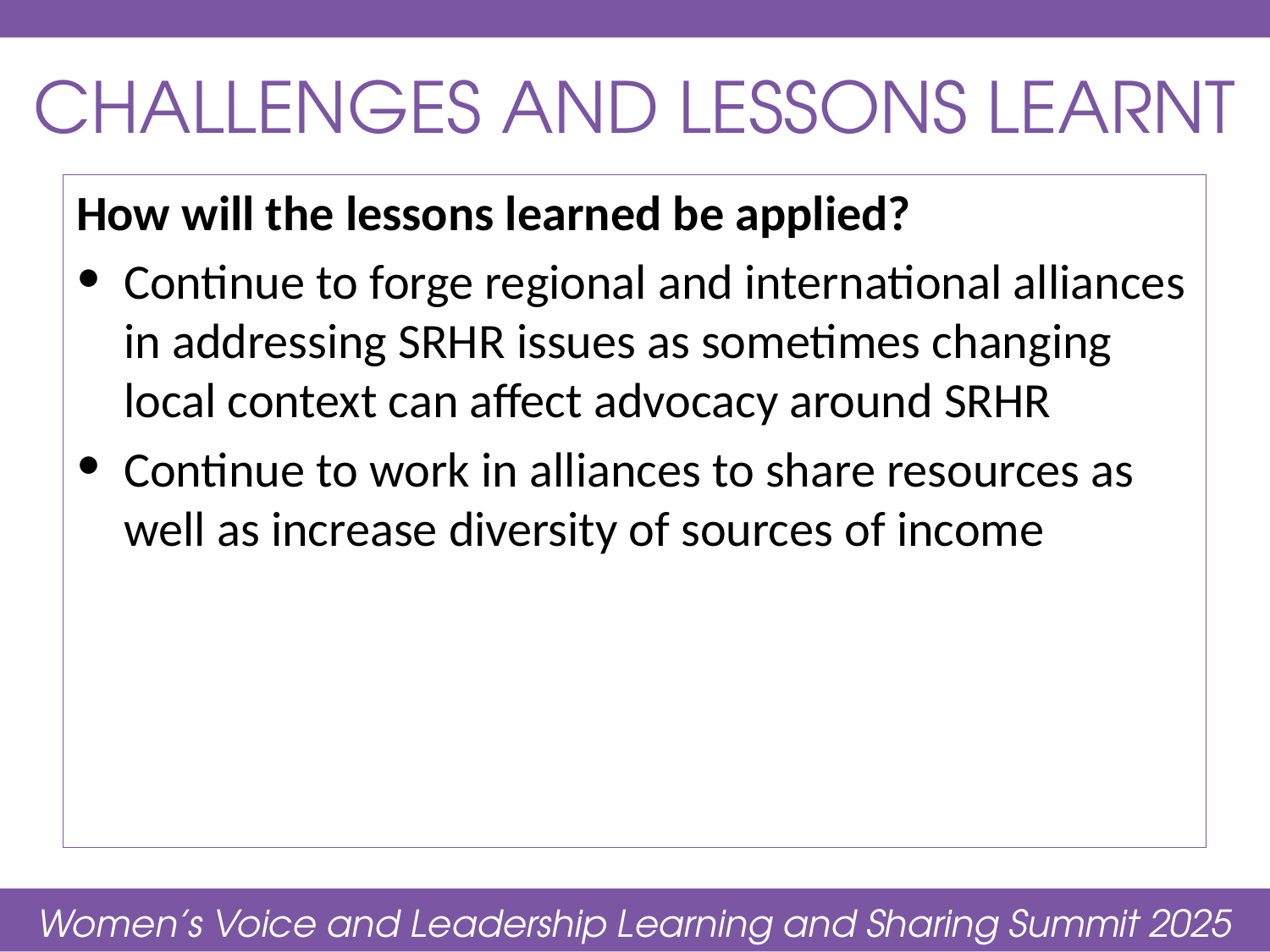

Women’s Voice and Leadership Learning and Sharing Summit 2025
# CHALLENGES AND LESSONS LEARNT
How will the lessons learned be applied?
Continue to forge regional and international alliances in addressing SRHR issues as sometimes changing local context can affect advocacy around SRHR
Continue to work in alliances to share resources as well as increase diversity of sources of income